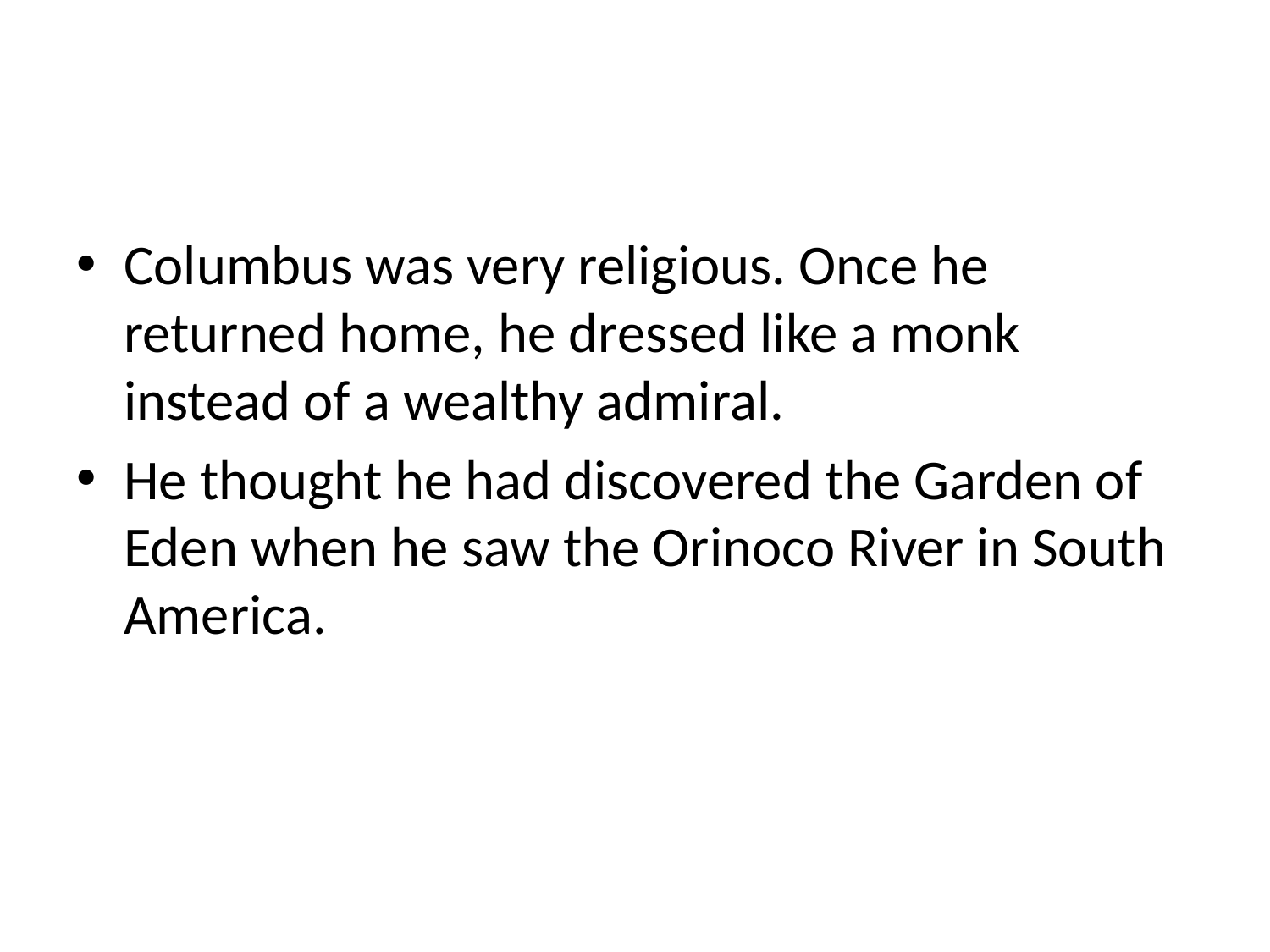

#
Columbus was very religious. Once he returned home, he dressed like a monk instead of a wealthy admiral.
He thought he had discovered the Garden of Eden when he saw the Orinoco River in South America.